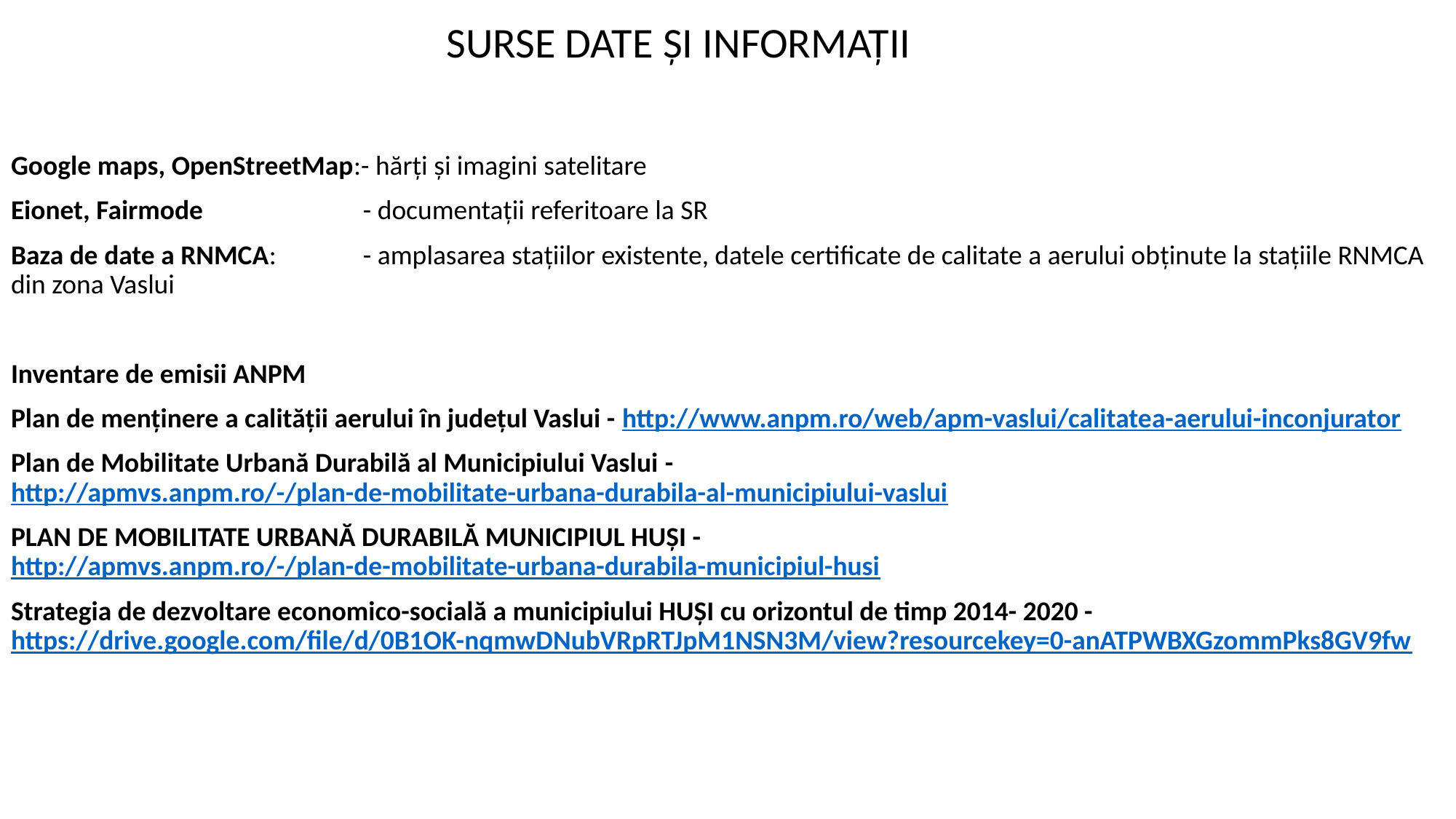

# SURSE DATE ȘI INFORMAȚII
Google maps, OpenStreetMap:- hărți și imagini satelitare
Eionet, Fairmode		    - documentații referitoare la SR
Baza de date a RNMCA:	    - amplasarea stațiilor existente, datele certificate de calitate a aerului obținute la stațiile RNMCA din zona Vaslui

Inventare de emisii ANPM
Plan de menținere a calității aerului în județul Vaslui - http://www.anpm.ro/web/apm-vaslui/calitatea-aerului-inconjurator
Plan de Mobilitate Urbană Durabilă al Municipiului Vaslui - http://apmvs.anpm.ro/-/plan-de-mobilitate-urbana-durabila-al-municipiului-vaslui
PLAN DE MOBILITATE URBANĂ DURABILĂ MUNICIPIUL HUȘI - http://apmvs.anpm.ro/-/plan-de-mobilitate-urbana-durabila-municipiul-husi
Strategia de dezvoltare economico-socială a municipiului HUȘI cu orizontul de timp 2014- 2020 - https://drive.google.com/file/d/0B1OK-nqmwDNubVRpRTJpM1NSN3M/view?resourcekey=0-anATPWBXGzommPks8GV9fw